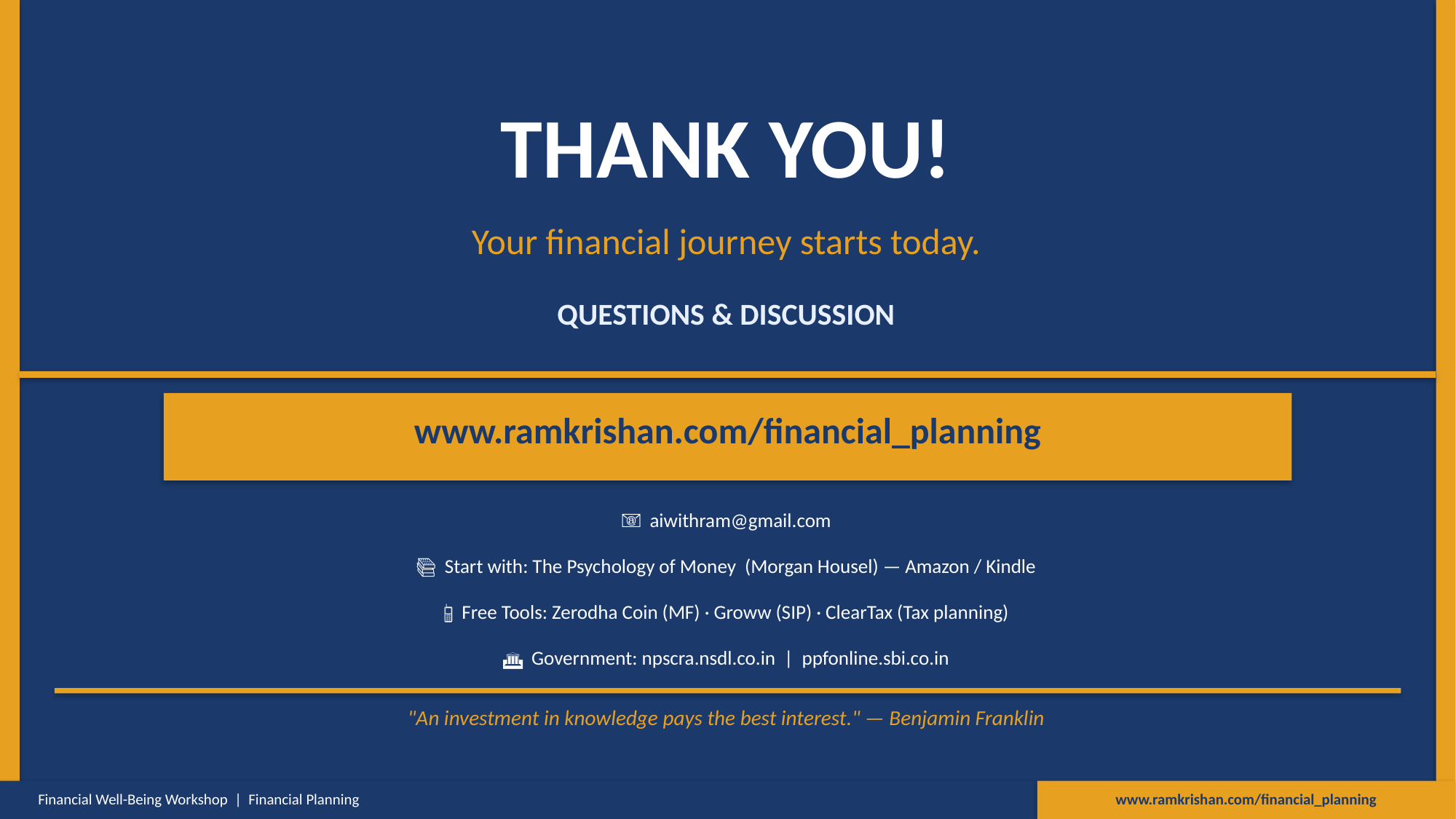

THANK YOU!
Your financial journey starts today.
QUESTIONS & DISCUSSION

Contact & Resources

www.ramkrishan.com/financial_planning
📧  aiwithram@gmail.com
📚  Start with: The Psychology of Money  (Morgan Housel) — Amazon / Kindle
📱  Free Tools: Zerodha Coin (MF) · Groww (SIP) · ClearTax (Tax planning)
🏛  Government: npscra.nsdl.co.in  |  ppfonline.sbi.co.in

"An investment in knowledge pays the best interest." — Benjamin Franklin

Financial Well-Being Workshop  |  Financial Planning
www.ramkrishan.com/financial_planning